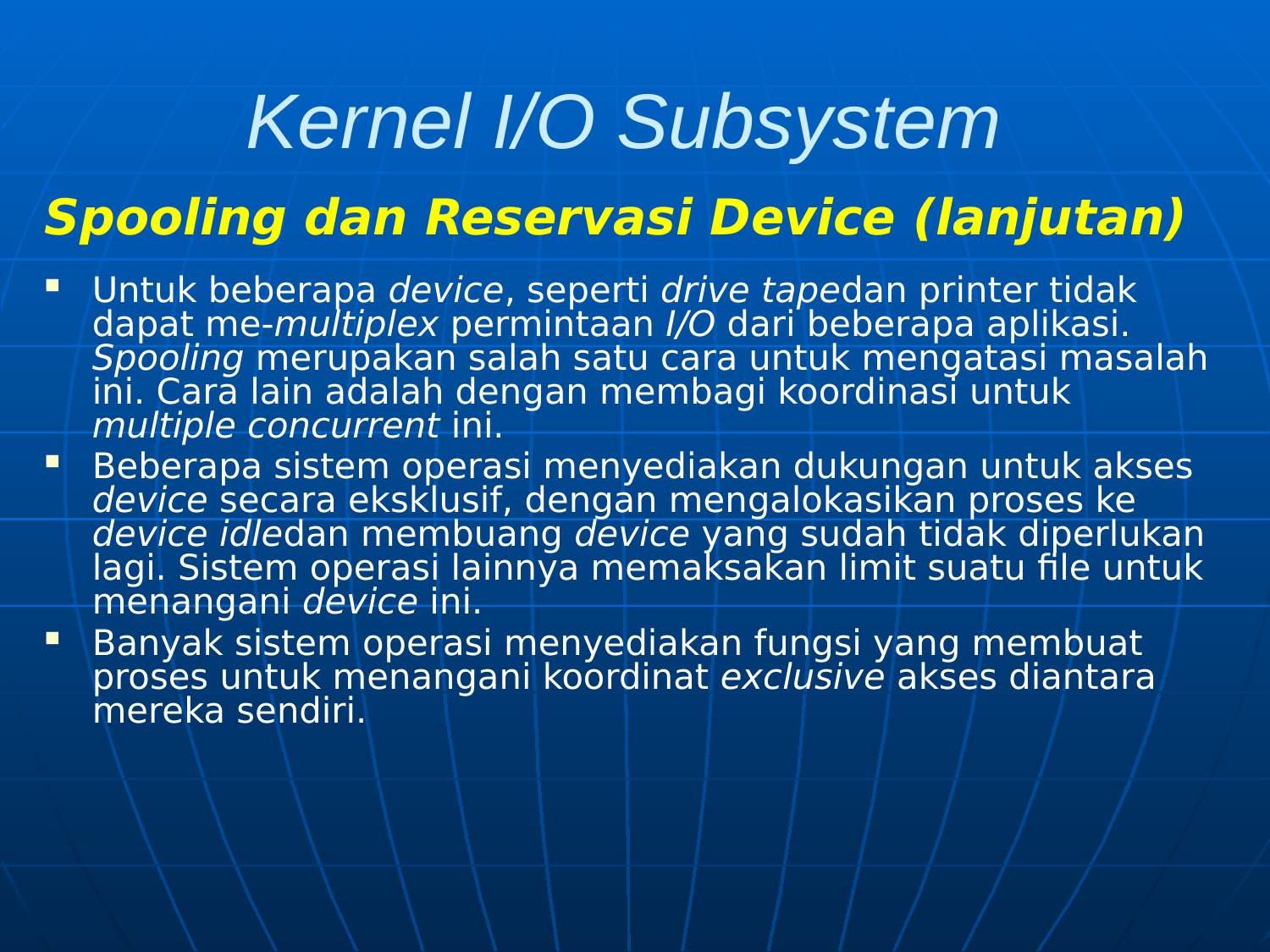

# Kernel I/O Subsystem
Spooling dan Reservasi Device (lanjutan)

Untuk beberapa device, seperti drive tapedan printer tidak dapat me-multiplex permintaan I/O dari beberapa aplikasi. Spooling merupakan salah satu cara untuk mengatasi masalah ini. Cara lain adalah dengan membagi koordinasi untuk multiple concurrent ini.
Beberapa sistem operasi menyediakan dukungan untuk akses device secara eksklusif, dengan mengalokasikan proses ke device idledan membuang device yang sudah tidak diperlukan lagi. Sistem operasi lainnya memaksakan limit suatu file untuk menangani device ini.
Banyak sistem operasi menyediakan fungsi yang membuat proses untuk menangani koordinat exclusive akses diantara mereka sendiri.